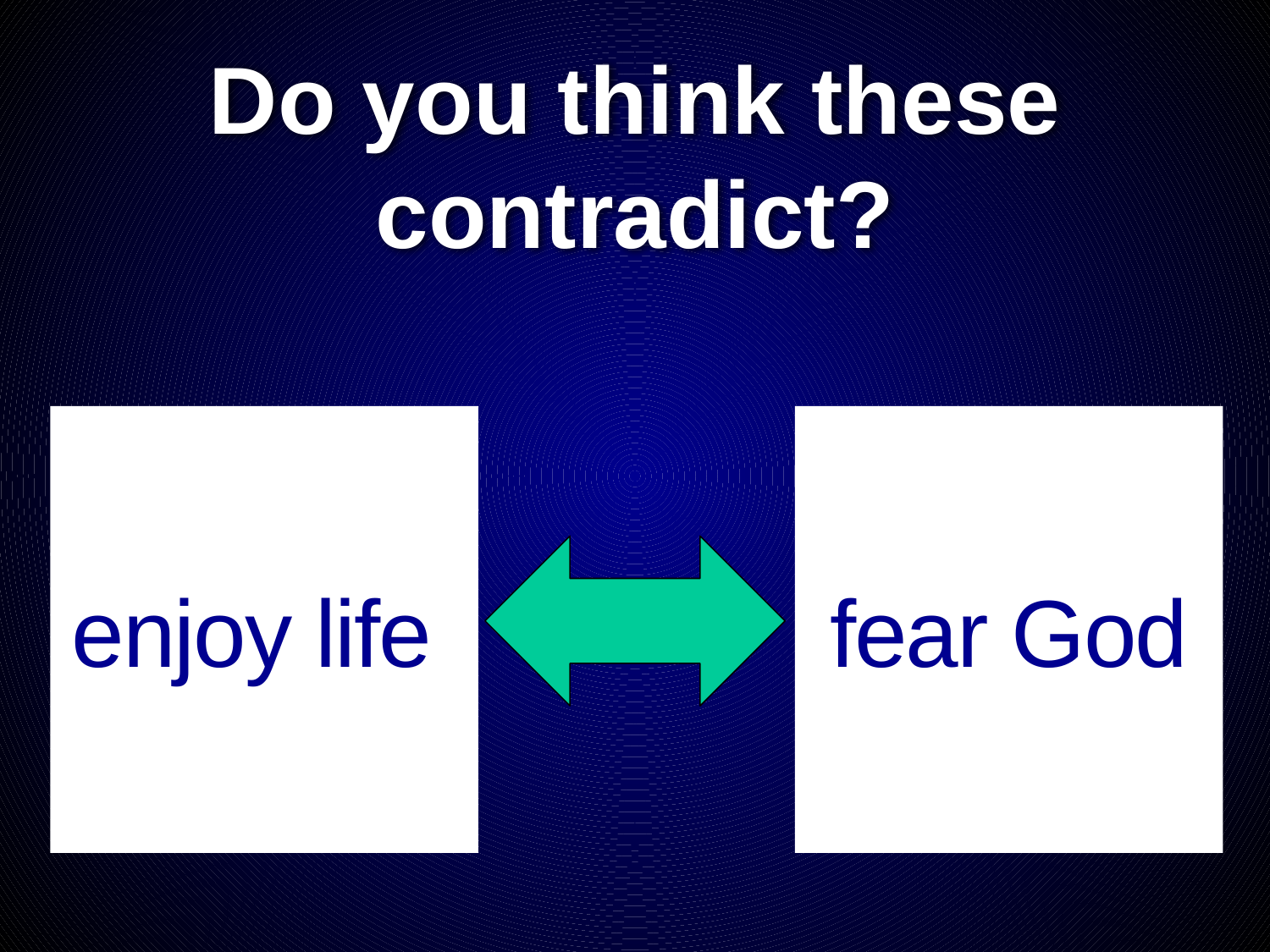

# Do you think these contradict?
enjoy life
fear God